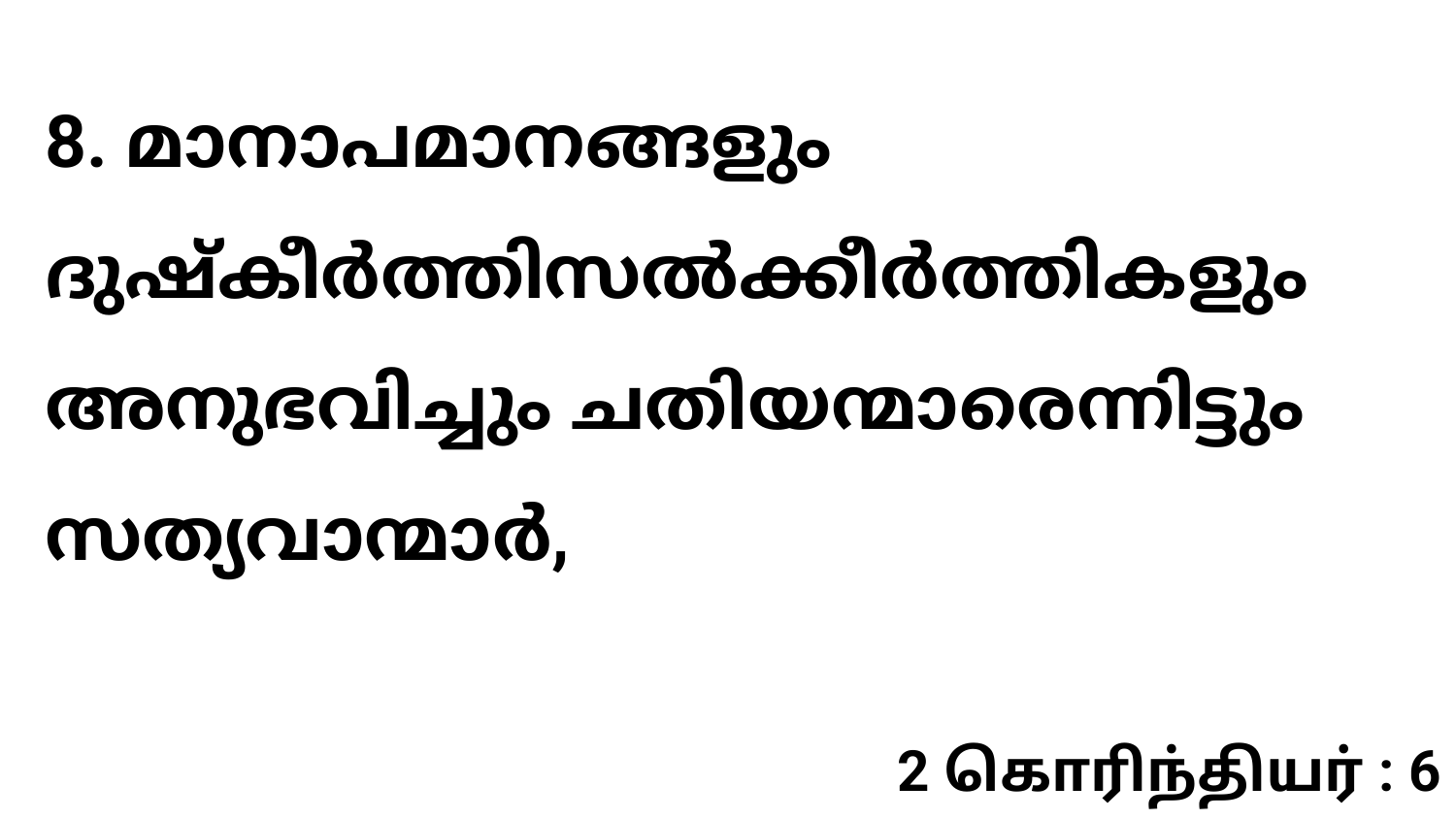

8. മാനാപമാനങ്ങളും ദുഷ്കീർത്തിസൽക്കീർത്തികളും അനുഭവിച്ചും ചതിയന്മാരെന്നിട്ടും സത്യവാന്മാർ,
2 கொரிந்தியர் : 6